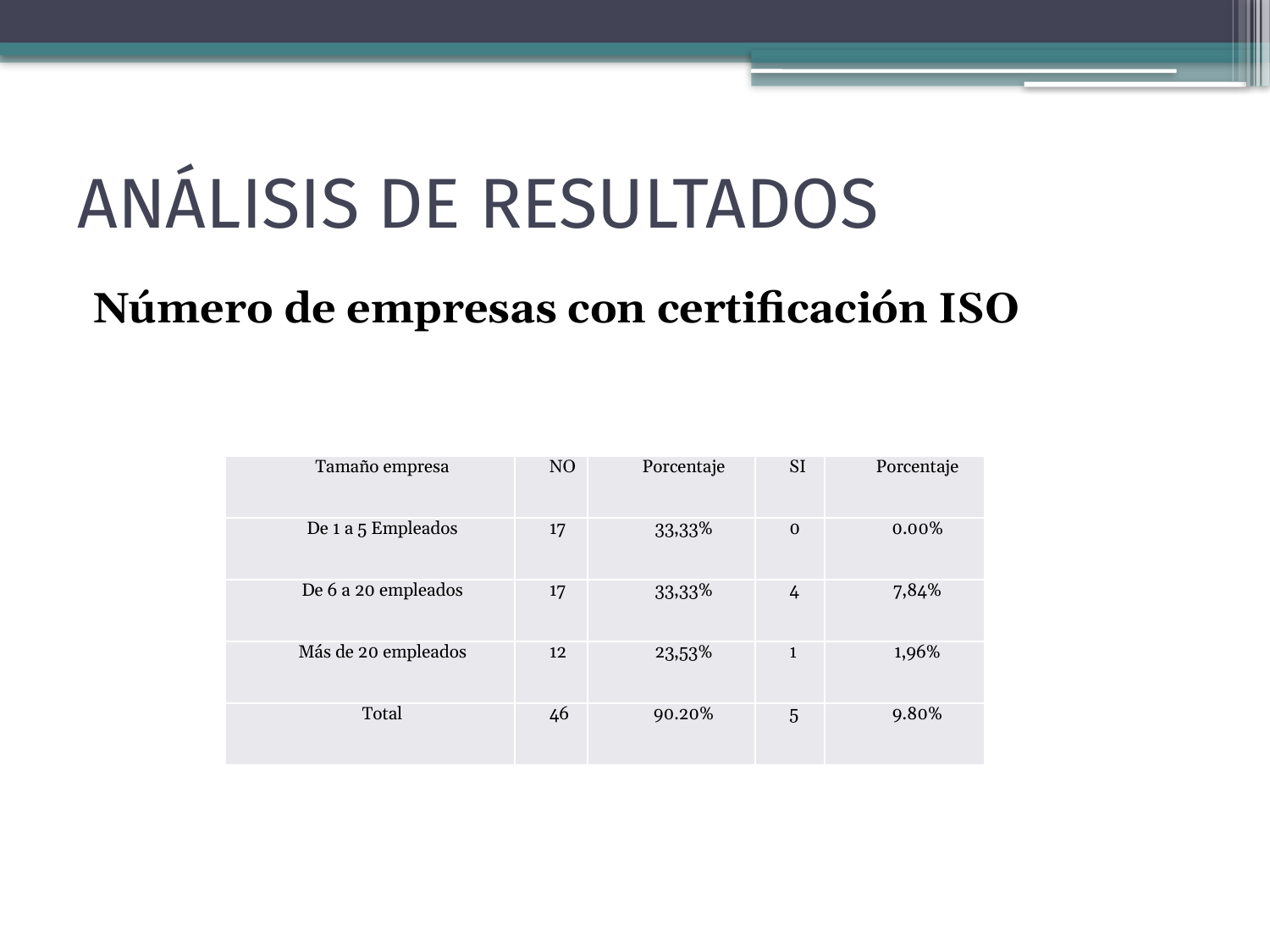

# ANÁLISIS DE RESULTADOS
Número de empresas con certificación ISO

| Tamaño empresa | NO | Porcentaje | SI | Porcentaje |
| --- | --- | --- | --- | --- |
| De 1 a 5 Empleados | 17 | 33,33% | 0 | 0.00% |
| De 6 a 20 empleados | 17 | 33,33% | 4 | 7,84% |
| Más de 20 empleados | 12 | 23,53% | 1 | 1,96% |
| Total | 46 | 90.20% | 5 | 9.80% |